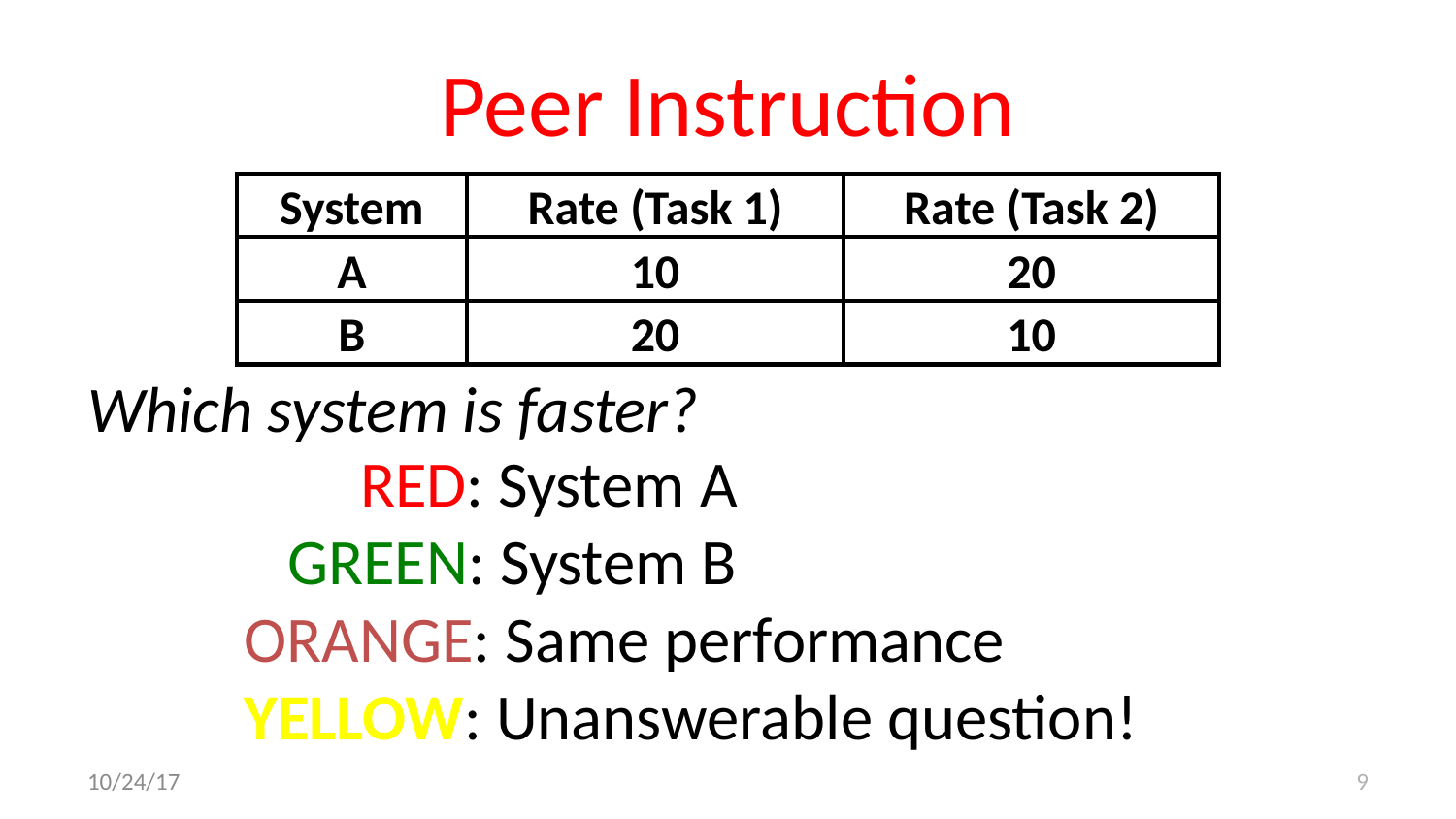

# Peer Instruction
System
Rate (Task 1)
Rate (Task 2)
A
10
20
B
20
10
Which system is faster?
        RED: System A
   GREEN: System B
ORANGE: Same performance
YELLOW: Unanswerable question!
9
10/24/17